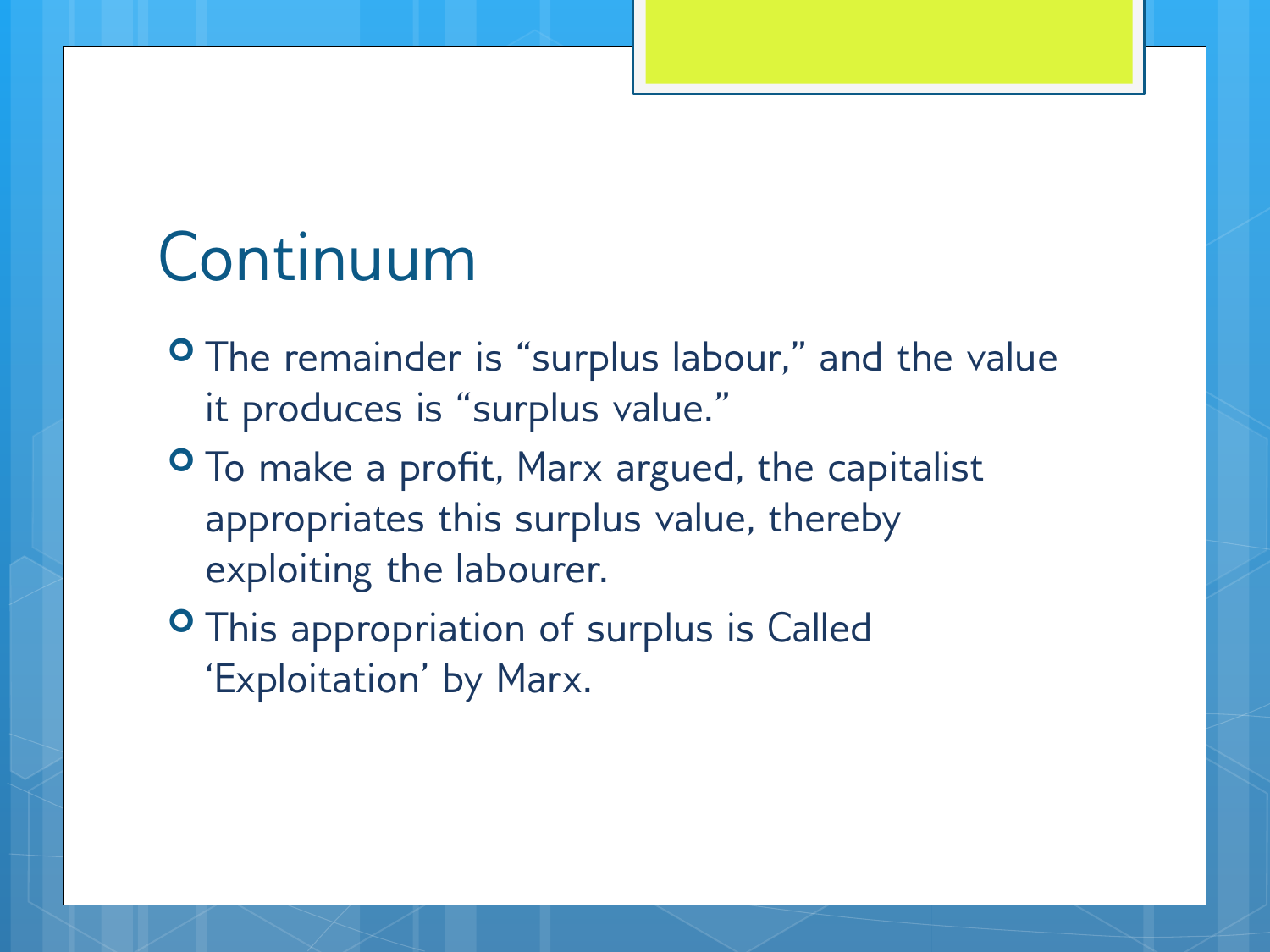

# Continuum
The remainder is “surplus labour,” and the value it produces is “surplus value.”
To make a profit, Marx argued, the capitalist appropriates this surplus value, thereby exploiting the labourer.
This appropriation of surplus is Called ‘Exploitation’ by Marx.